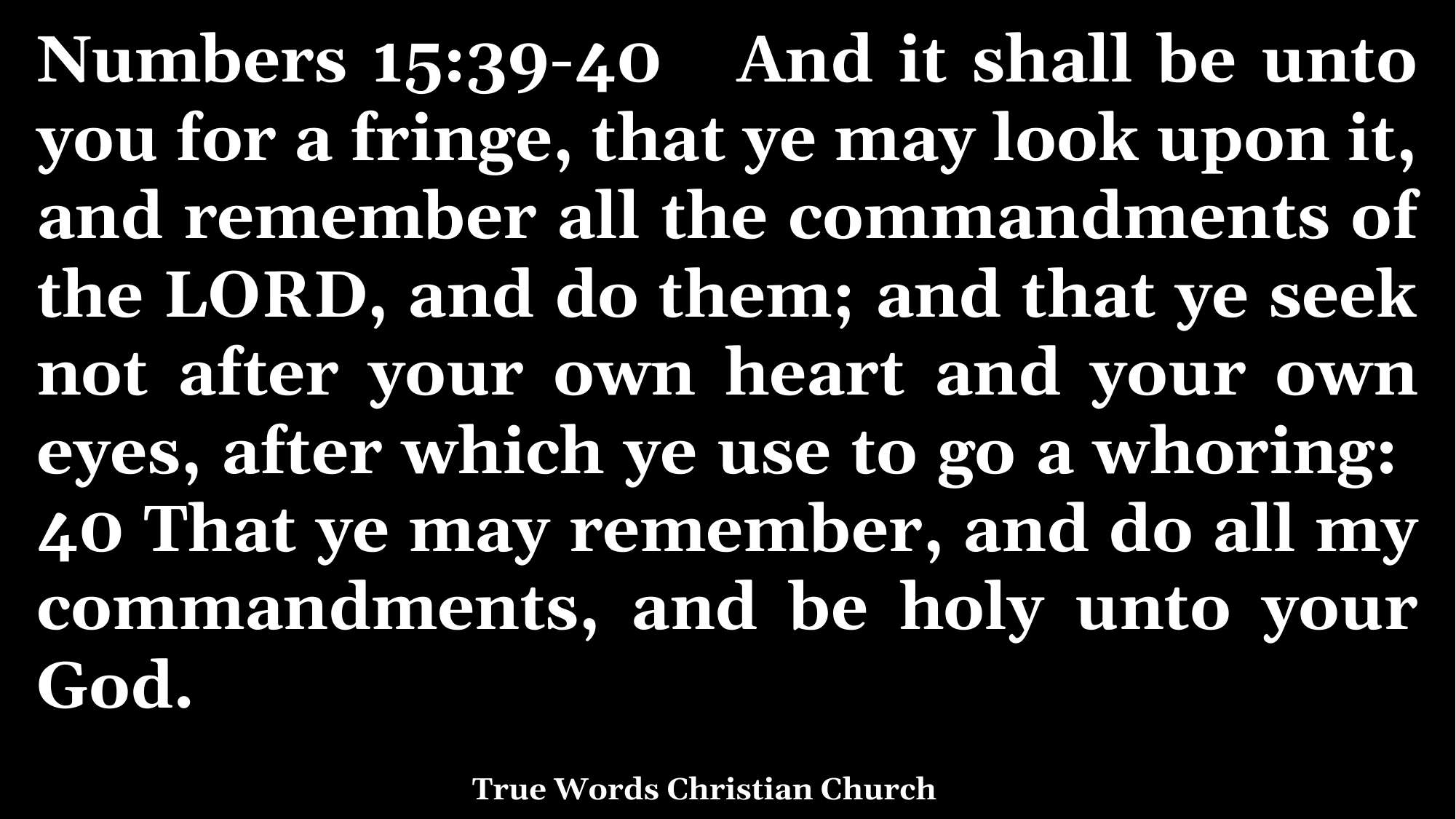

Numbers 15:39-40   And it shall be unto you for a fringe, that ye may look upon it, and remember all the commandments of the LORD, and do them; and that ye seek not after your own heart and your own eyes, after which ye use to go a whoring:  40 That ye may remember, and do all my commandments, and be holy unto your God.
True Words Christian Church